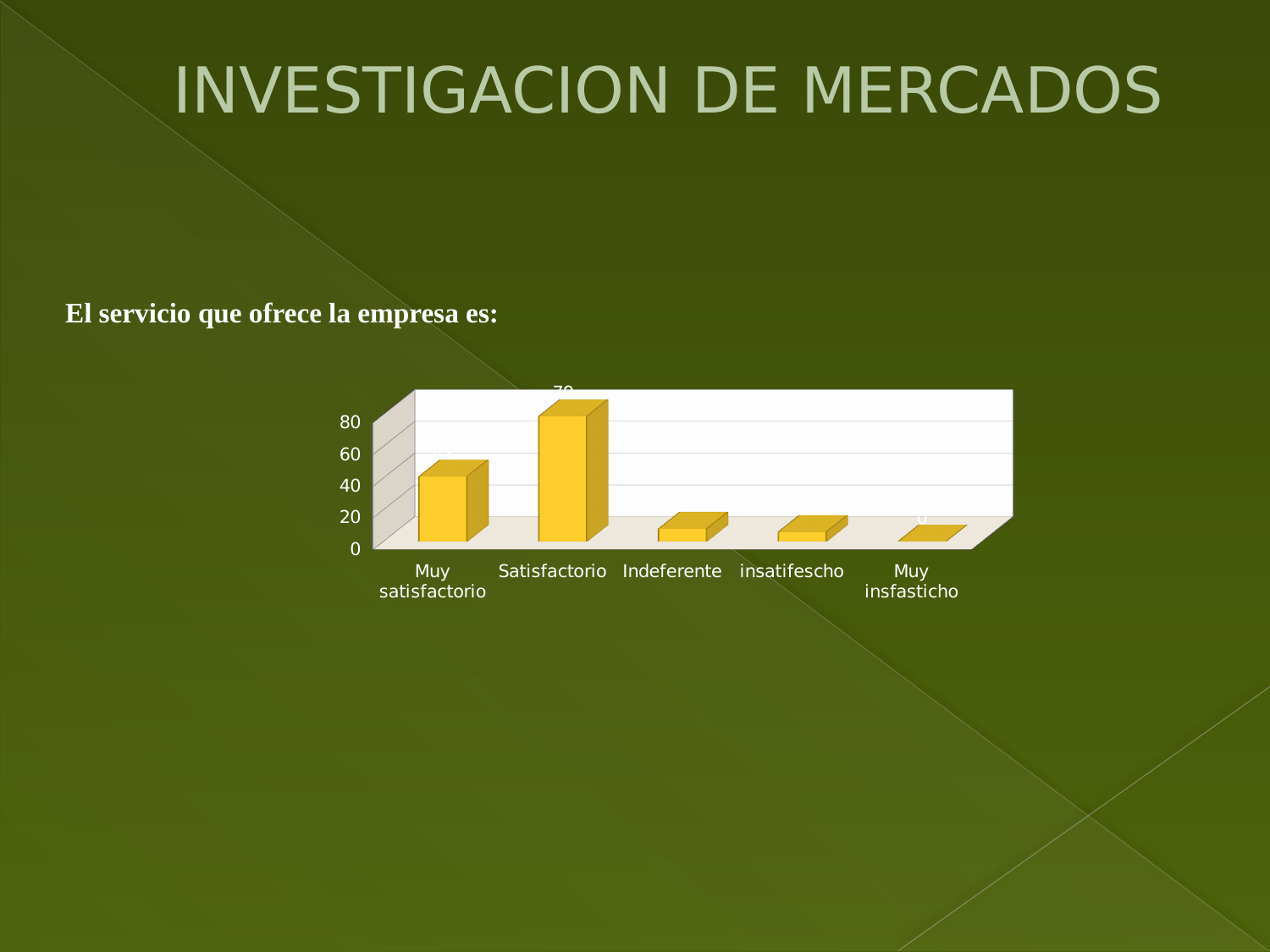

# INVESTIGACION DE MERCADOS

El servicio que ofrece la empresa es:

[unsupported chart]